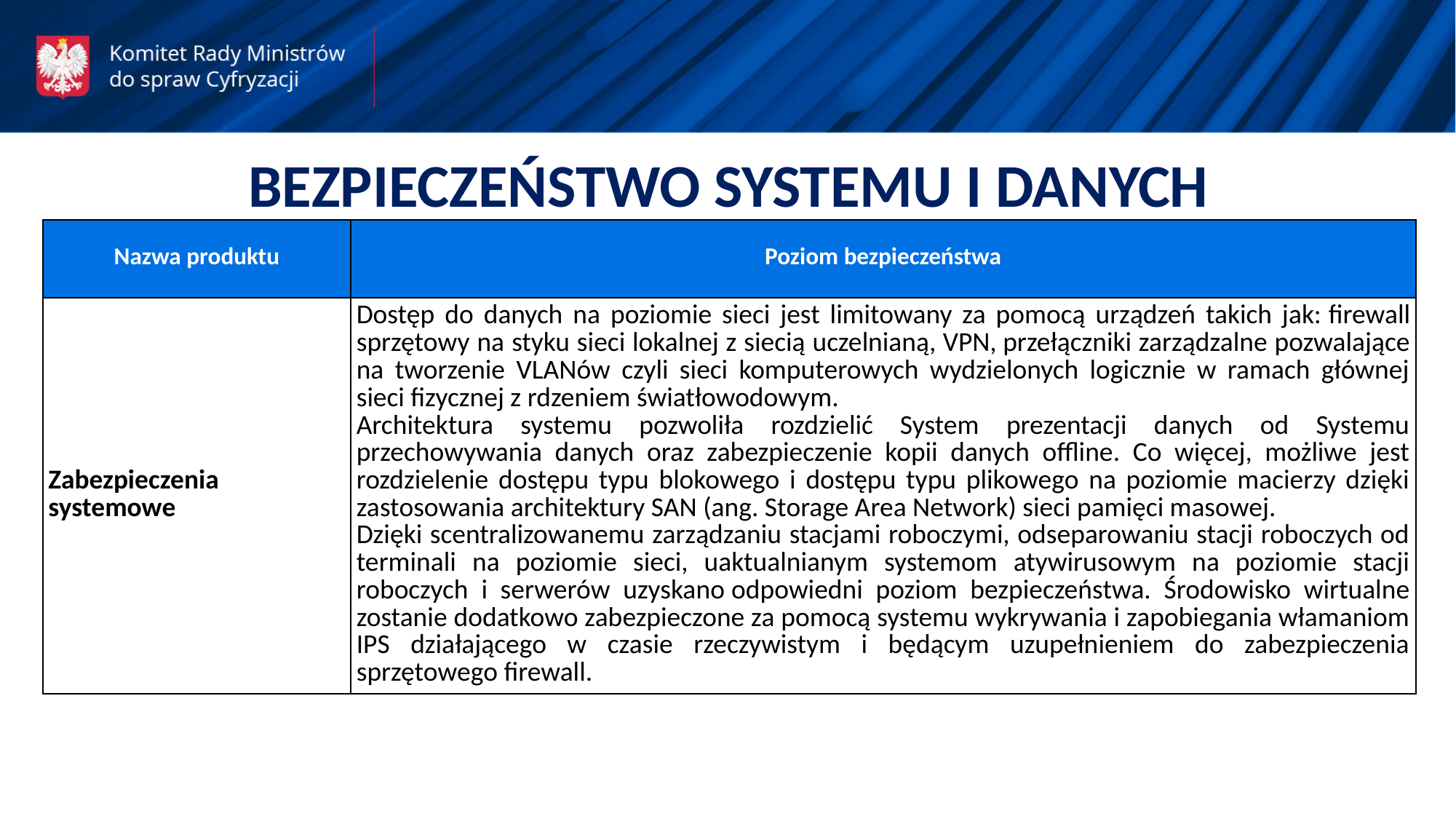

BEZPIECZEŃSTWO SYSTEMU I DANYCH
| Nazwa produktu | Poziom bezpieczeństwa |
| --- | --- |
| Zabezpieczenia systemowe | Dostęp do danych na poziomie sieci jest limitowany za pomocą urządzeń takich jak: firewall sprzętowy na styku sieci lokalnej z siecią uczelnianą, VPN, przełączniki zarządzalne pozwalające na tworzenie VLANów czyli sieci komputerowych wydzielonych logicznie w ramach głównej sieci fizycznej z rdzeniem światłowodowym.  Architektura systemu pozwoliła rozdzielić System prezentacji danych od Systemu przechowywania danych oraz zabezpieczenie kopii danych offline. Co więcej, możliwe jest rozdzielenie dostępu typu blokowego i dostępu typu plikowego na poziomie macierzy dzięki zastosowania architektury SAN (ang. Storage Area Network) sieci pamięci masowej.  Dzięki scentralizowanemu zarządzaniu stacjami roboczymi, odseparowaniu stacji roboczych od terminali na poziomie sieci, uaktualnianym systemom atywirusowym na poziomie stacji roboczych i serwerów uzyskano odpowiedni poziom bezpieczeństwa. Środowisko wirtualne zostanie dodatkowo zabezpieczone za pomocą systemu wykrywania i zapobiegania włamaniom IPS działającego w czasie rzeczywistym i będącym uzupełnieniem do zabezpieczenia sprzętowego firewall. |